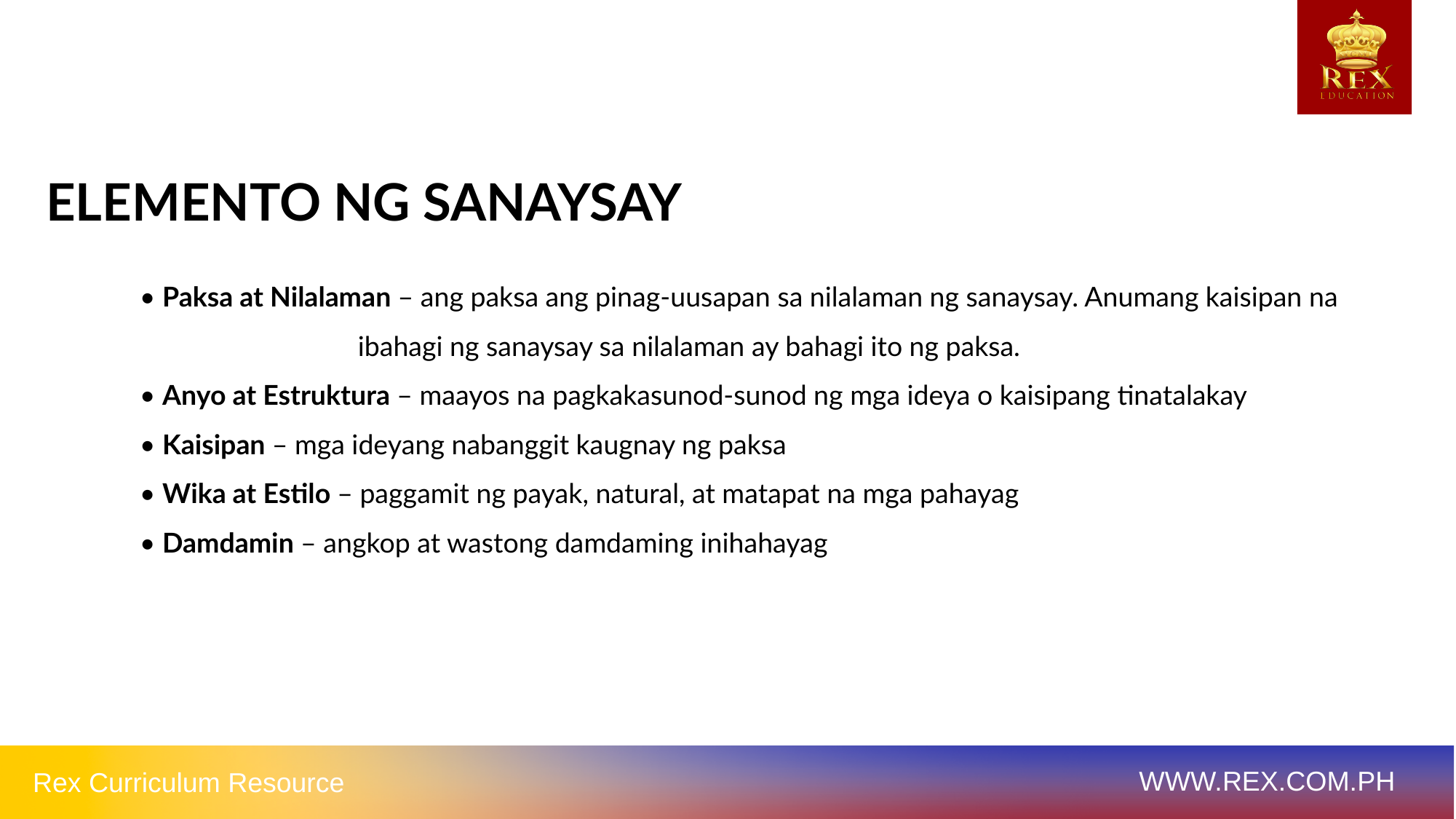

ELEMENTO NG SANAYSAY
• Paksa at Nilalaman – ang paksa ang pinag-uusapan sa nilalaman ng sanaysay. Anumang kaisipan na 		ibahagi ng sanaysay sa nilalaman ay bahagi ito ng paksa.
• Anyo at Estruktura – maayos na pagkakasunod-sunod ng mga ideya o kaisipang tinatalakay
• Kaisipan – mga ideyang nabanggit kaugnay ng paksa
• Wika at Estilo – paggamit ng payak, natural, at matapat na mga pahayag
• Damdamin – angkop at wastong damdaming inihahayag